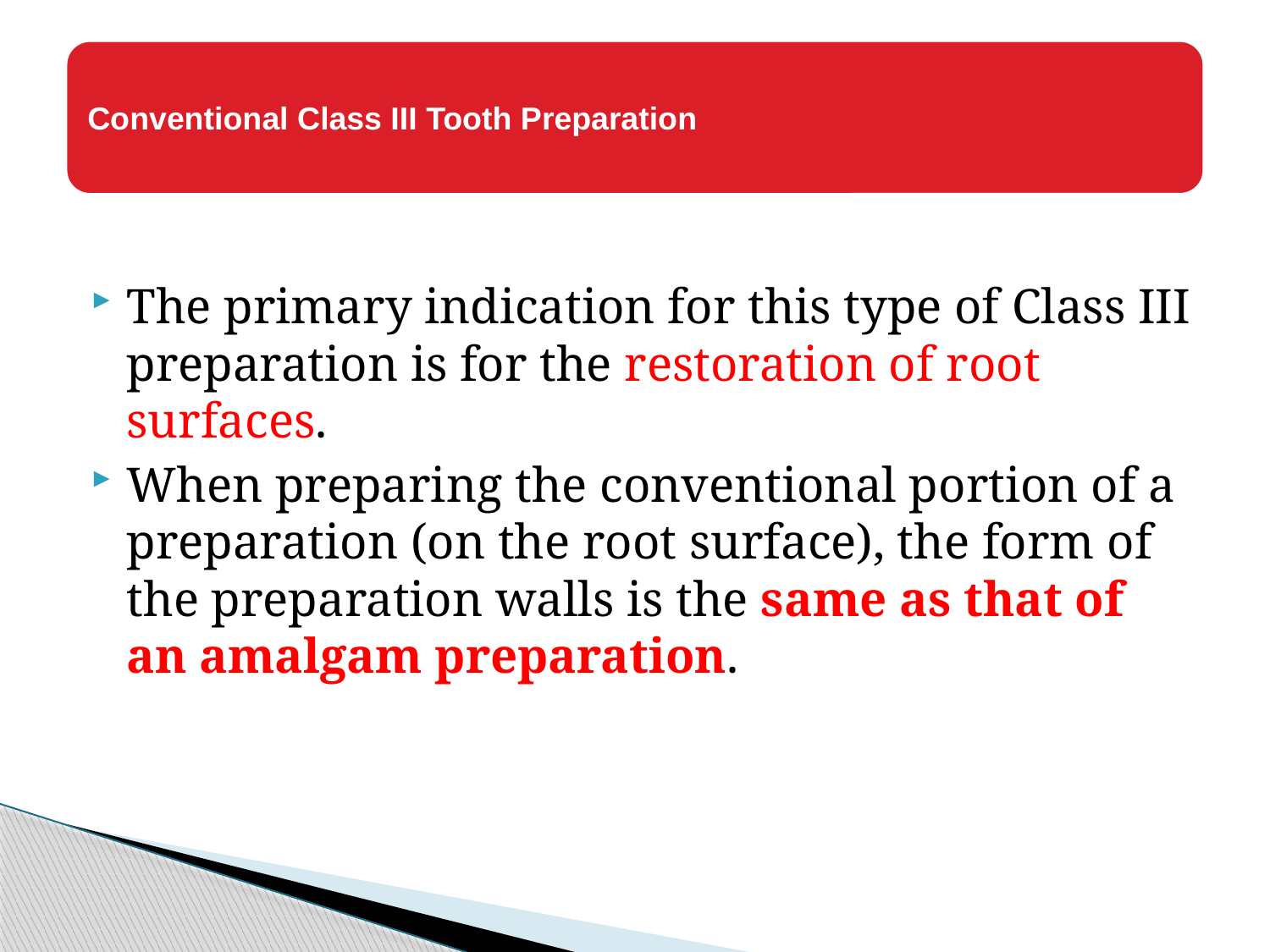

Conventional Class III Tooth Preparation

The primary indication for this type of Class III preparation is for the restoration of root surfaces.
When preparing the conventional portion of a preparation (on the root surface), the form of the preparation walls is the same as that of an amalgam preparation.